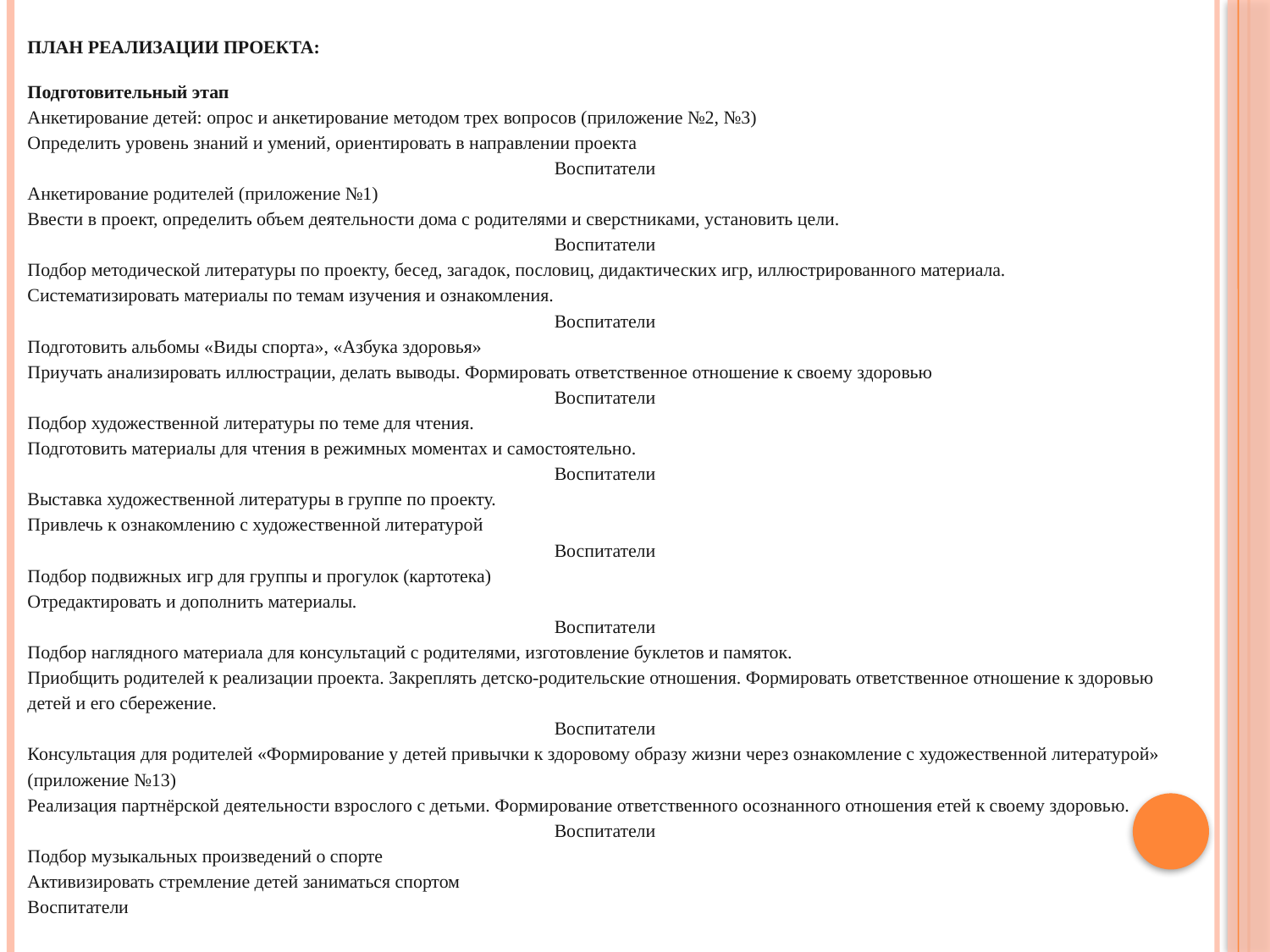

ПЛАН РЕАЛИЗАЦИИ ПРОЕКТА:

Подготовительный этап
Анкетирование детей: опрос и анкетирование методом трех вопросов (приложение №2, №3)
Определить уровень знаний и умений, ориентировать в направлении проекта
Воспитатели
Анкетирование родителей (приложение №1)
Ввести в проект, определить объем деятельности дома с родителями и сверстниками, установить цели.
Воспитатели
Подбор методической литературы по проекту, бесед, загадок, пословиц, дидактических игр, иллюстрированного материала.
Систематизировать материалы по темам изучения и ознакомления.
Воспитатели
Подготовить альбомы «Виды спорта», «Азбука здоровья»
Приучать анализировать иллюстрации, делать выводы. Формировать ответственное отношение к своему здоровью
Воспитатели
Подбор художественной литературы по теме для чтения.
Подготовить материалы для чтения в режимных моментах и самостоятельно.
Воспитатели
Выставка художественной литературы в группе по проекту.
Привлечь к ознакомлению с художественной литературой
Воспитатели
Подбор подвижных игр для группы и прогулок (картотека)
Отредактировать и дополнить материалы.
Воспитатели
Подбор наглядного материала для консультаций с родителями, изготовление буклетов и памяток.
Приобщить родителей к реализации проекта. Закреплять детско-родительские отношения. Формировать ответственное отношение к здоровью детей и его сбережение.
Воспитатели
Консультация для родителей «Формирование у детей привычки к здоровому образу жизни через ознакомление с художественной литературой»
(приложение №13)
Реализация партнёрской деятельности взрослого с детьми. Формирование ответственного осознанного отношения етей к своему здоровью.
Воспитатели
Подбор музыкальных произведений о спорте
Активизировать стремление детей заниматься спортом
Воспитатели